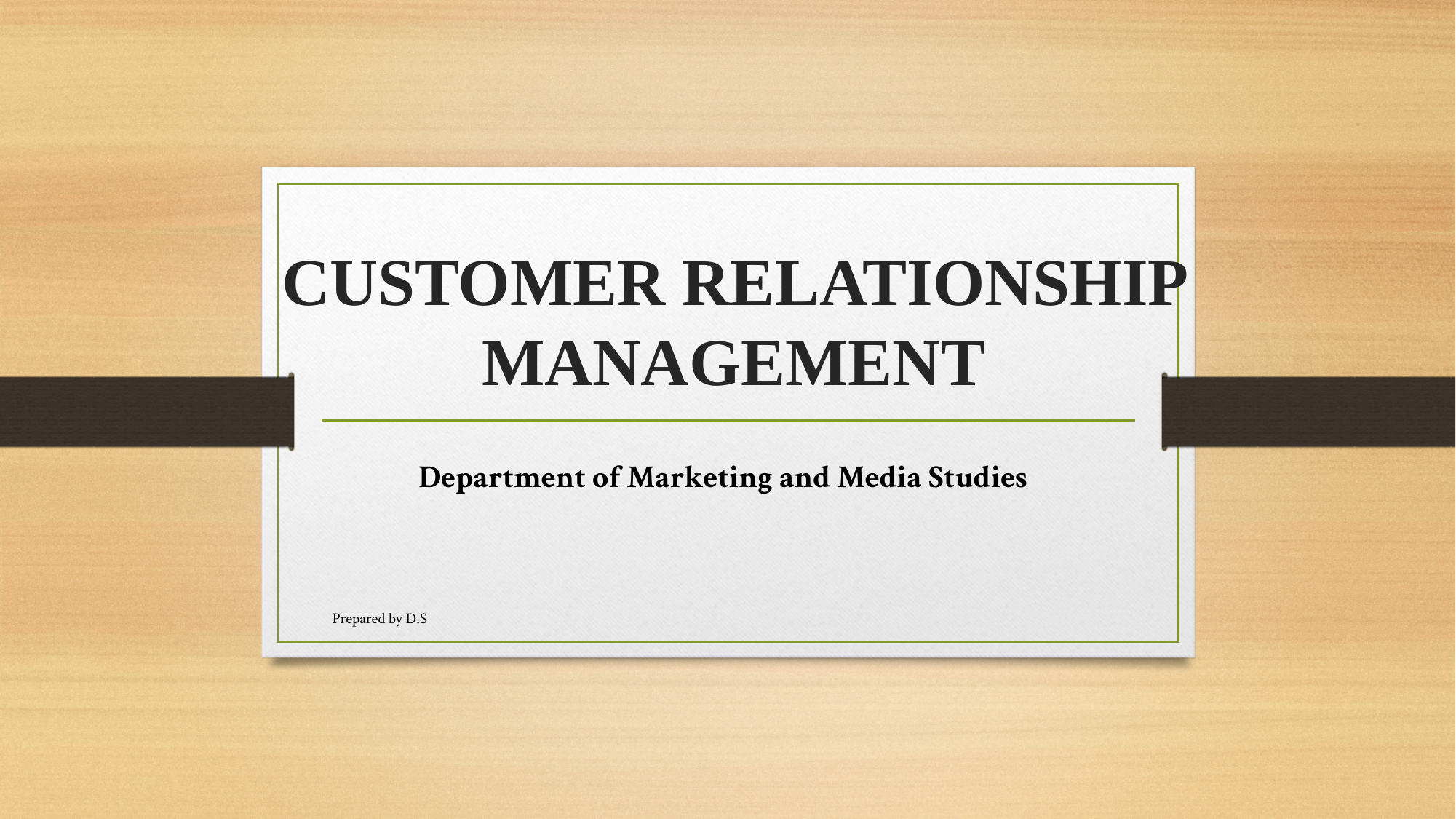

# CUSTOMER RELATIONSHIP MANAGEMENT
Department of Marketing and Media Studies
Prepared by D.S